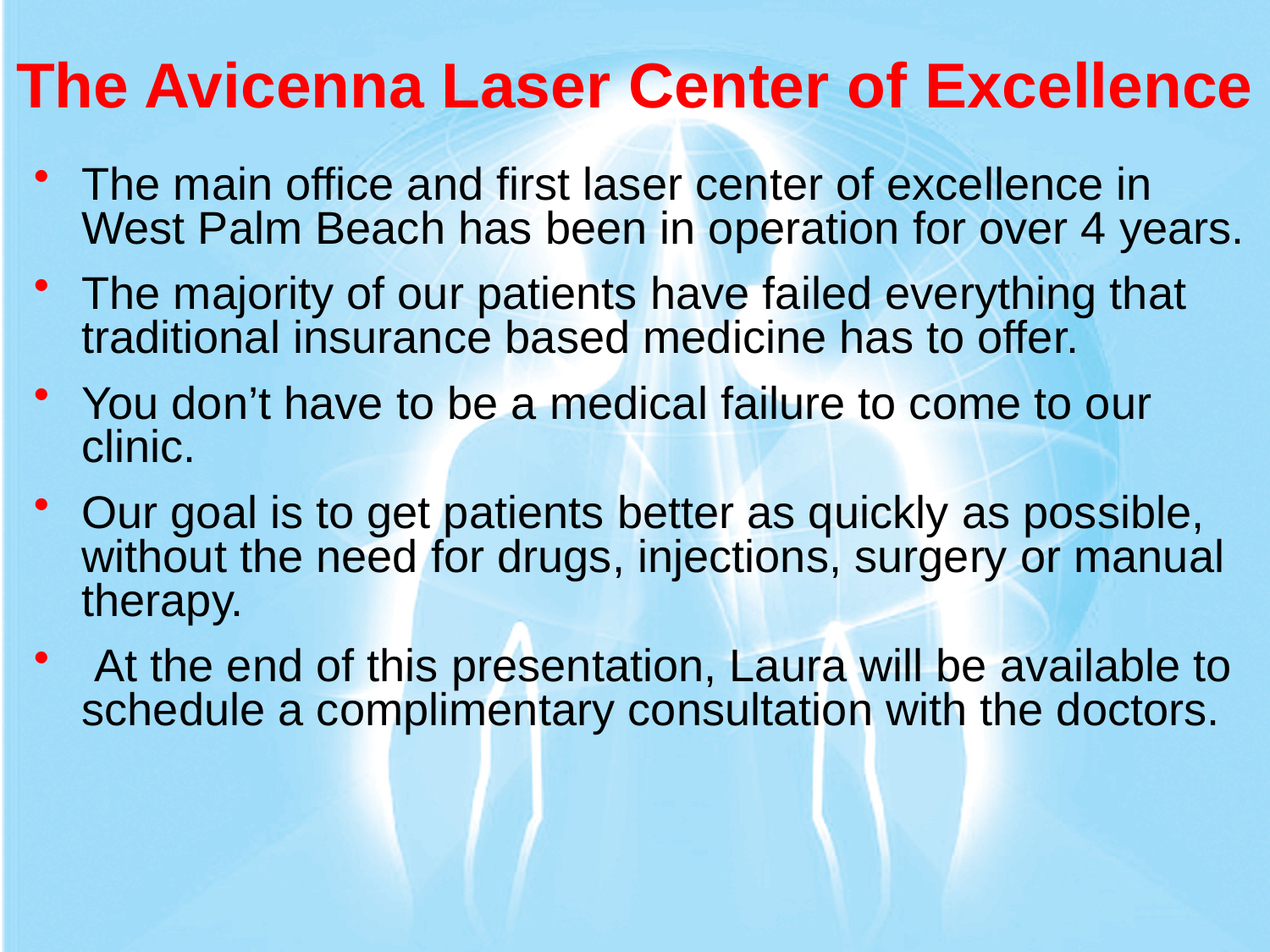

# The Avicenna Laser Center of Excellence
The main office and first laser center of excellence in West Palm Beach has been in operation for over 4 years.

The majority of our patients have failed everything that traditional insurance based medicine has to offer.

You don’t have to be a medical failure to come to our clinic.

Our goal is to get patients better as quickly as possible, without the need for drugs, injections, surgery or manual therapy.

 At the end of this presentation, Laura will be available to schedule a complimentary consultation with the doctors.